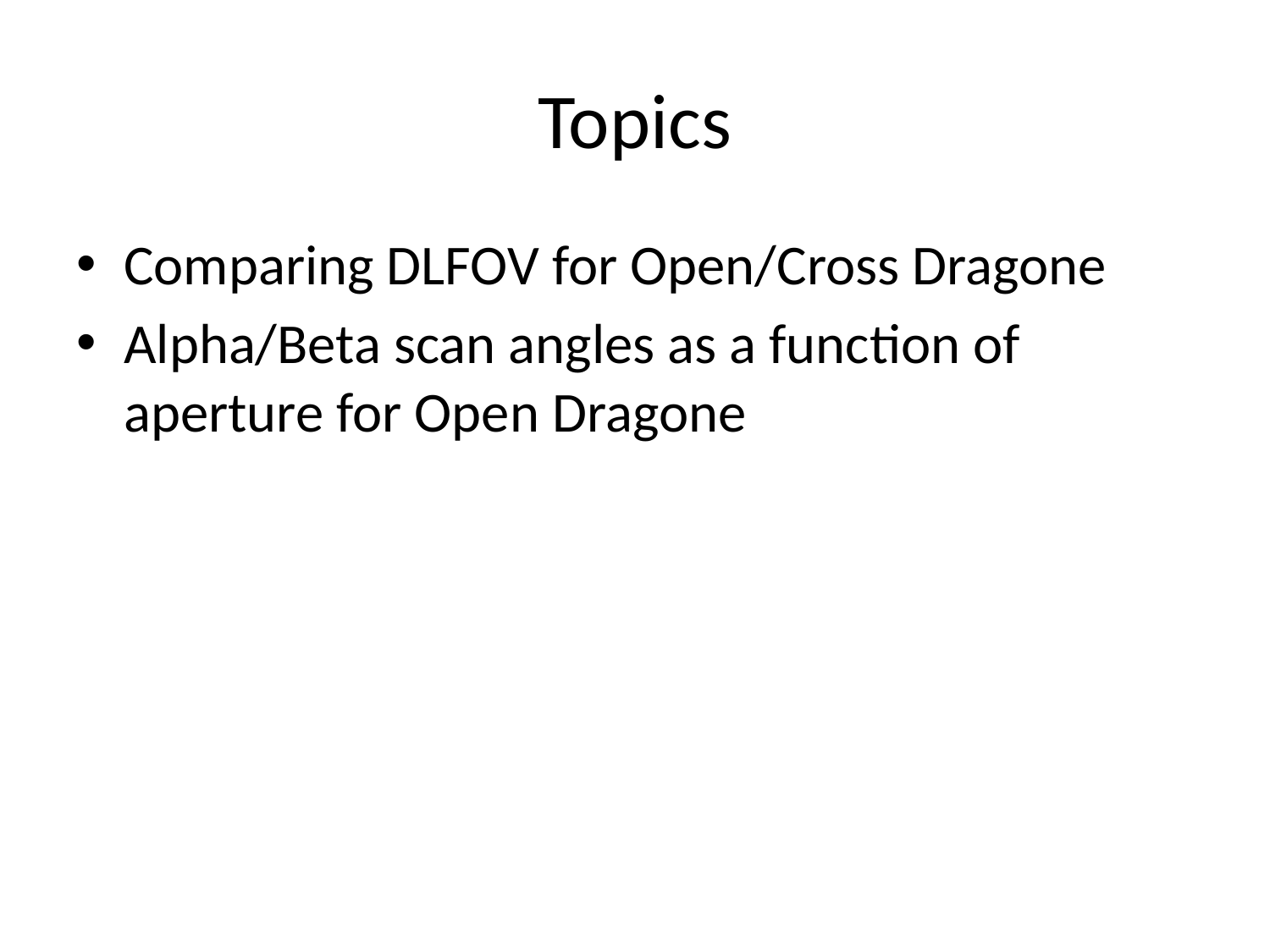

# Topics
Comparing DLFOV for Open/Cross Dragone
Alpha/Beta scan angles as a function of aperture for Open Dragone